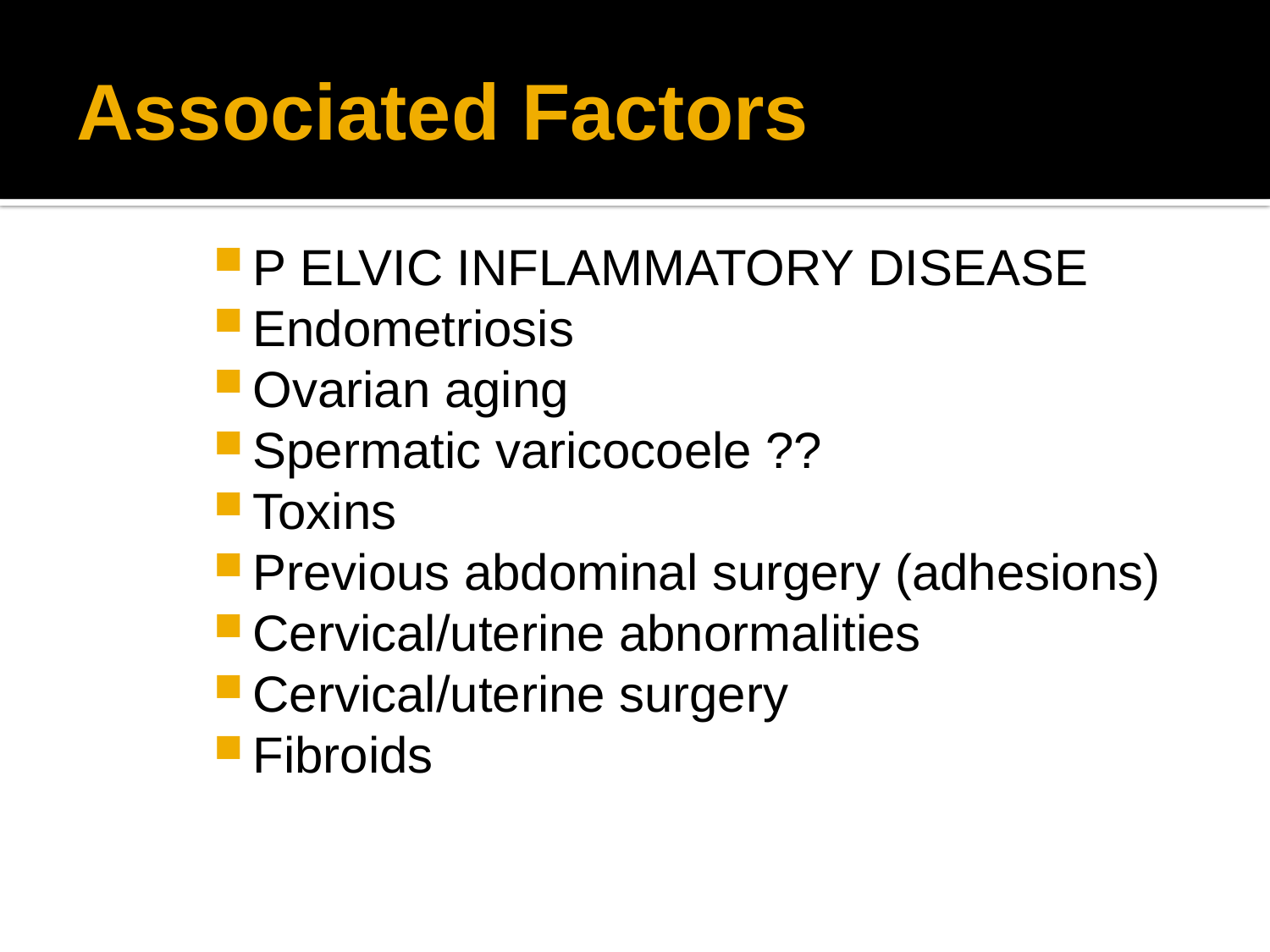

# Associated Factors
P ELVIC INFLAMMATORY DISEASE
Endometriosis
Ovarian aging
Spermatic varicocoele ??
Toxins
Previous abdominal surgery (adhesions)
Cervical/uterine abnormalities
Cervical/uterine surgery
Fibroids